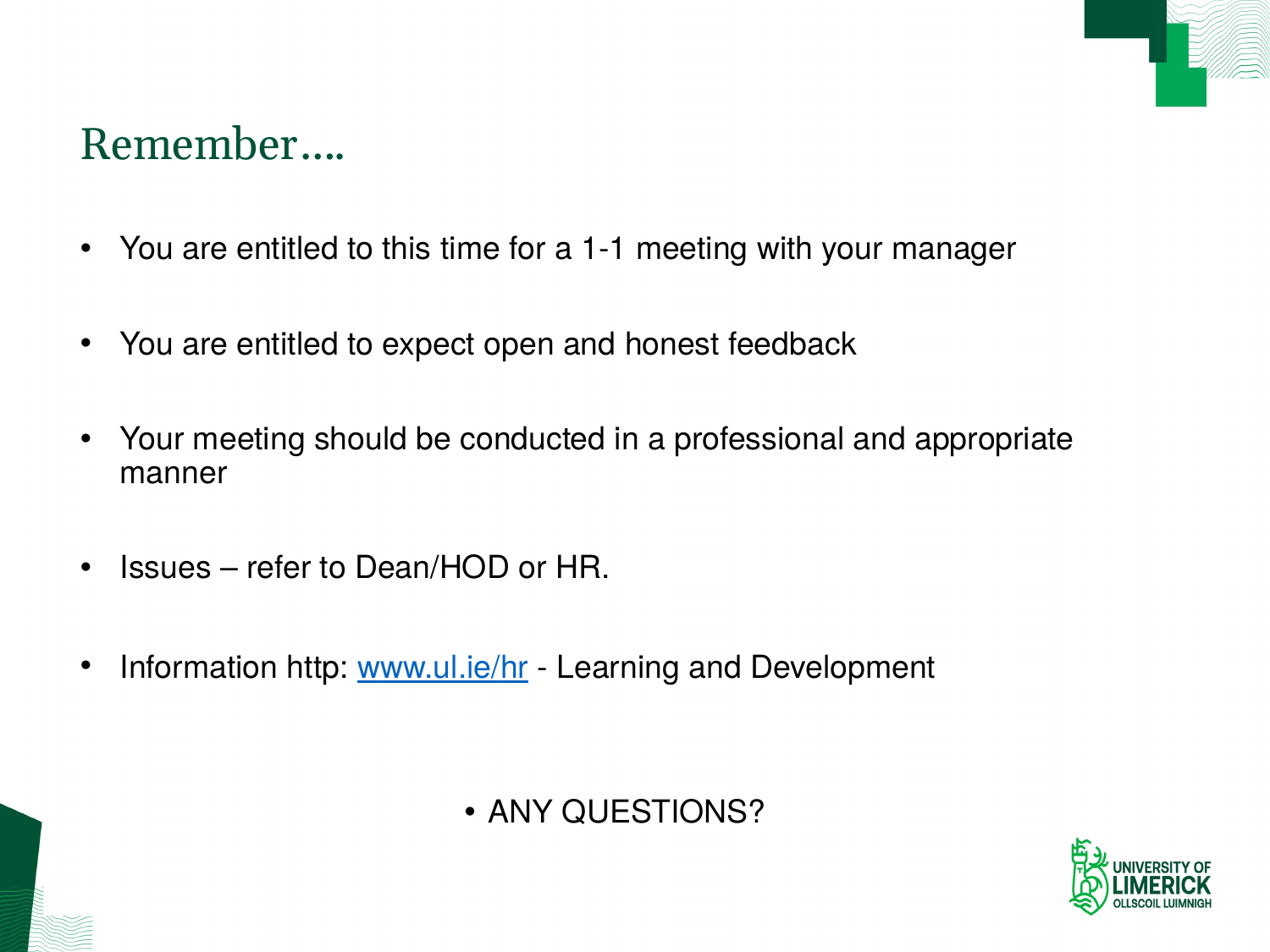

# Remember….
You are entitled to this time for a 1-1 meeting with your manager

You are entitled to expect open and honest feedback

Your meeting should be conducted in a professional and appropriate manner

Issues – refer to Dean/HOD or HR.

Information http: www.ul.ie/hr - Learning and Development

ANY QUESTIONS?